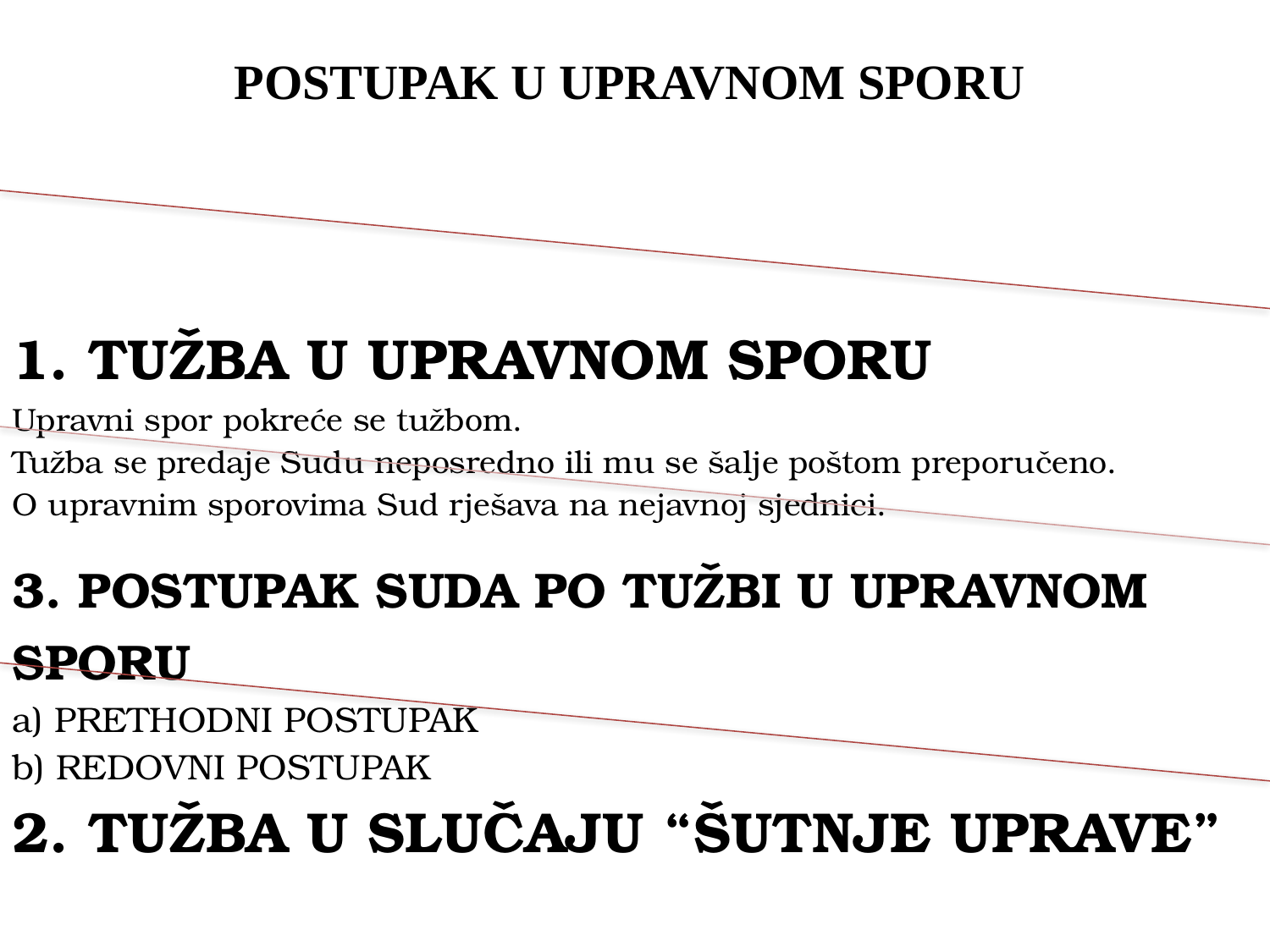

# POSTUPAK U UPRAVNOM SPORU
1. TUŽBA U UPRAVNOM SPORU
Upravni spor pokreće se tužbom.
Tužba se predaje Sudu neposredno ili mu se šalje poštom preporučeno.
O upravnim sporovima Sud rješava na nejavnoj sjednici.
3. POSTUPAK SUDA PO TUŽBI U UPRAVNOM SPORU
a) PRETHODNI POSTUPAK
b) REDOVNI POSTUPAK
2. TUŽBA U SLUČAJU “ŠUTNJE UPRAVE”